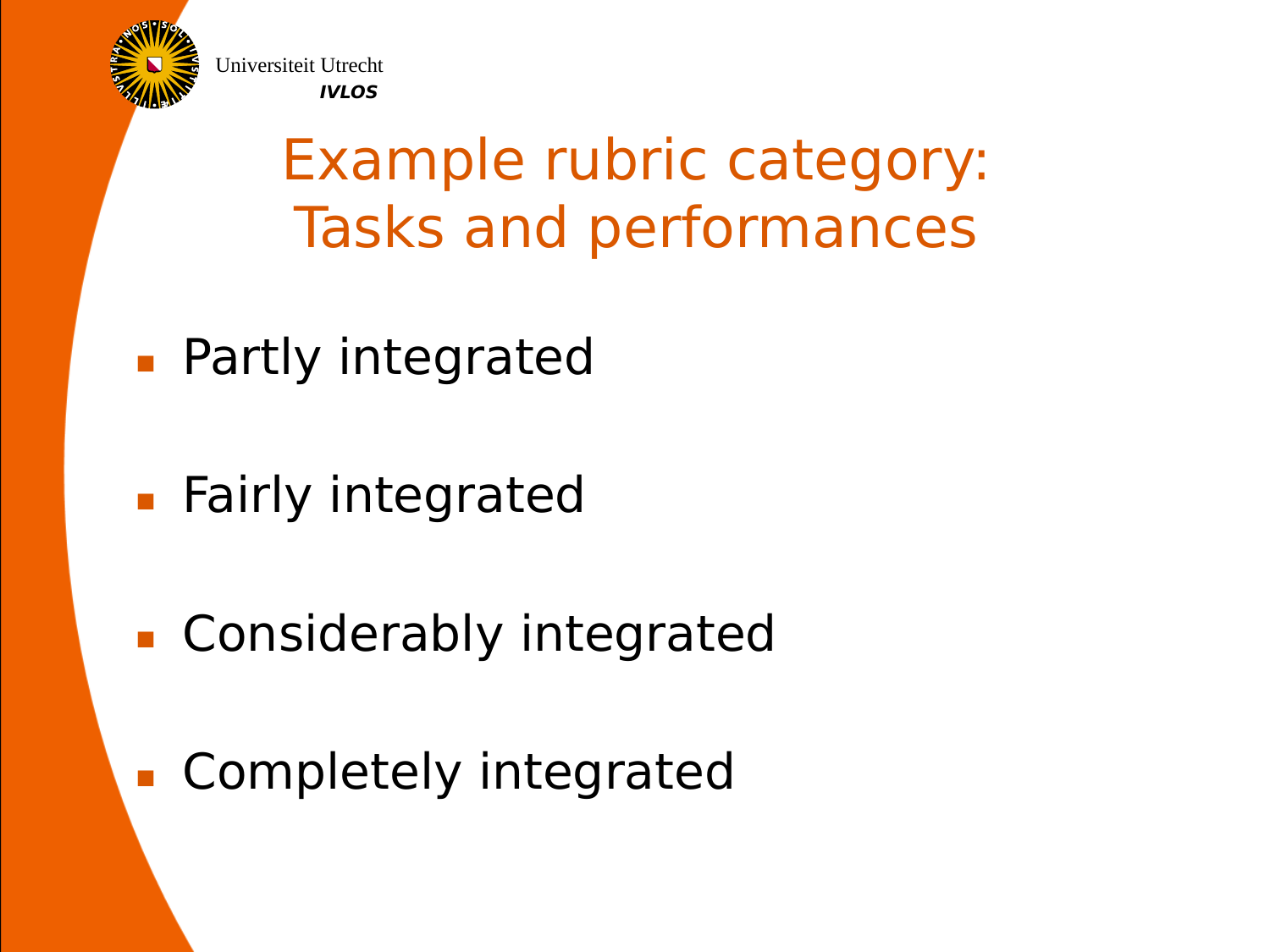

# Example rubric category: Tasks and performances
Partly integrated

Fairly integrated

Considerably integrated

Completely integrated